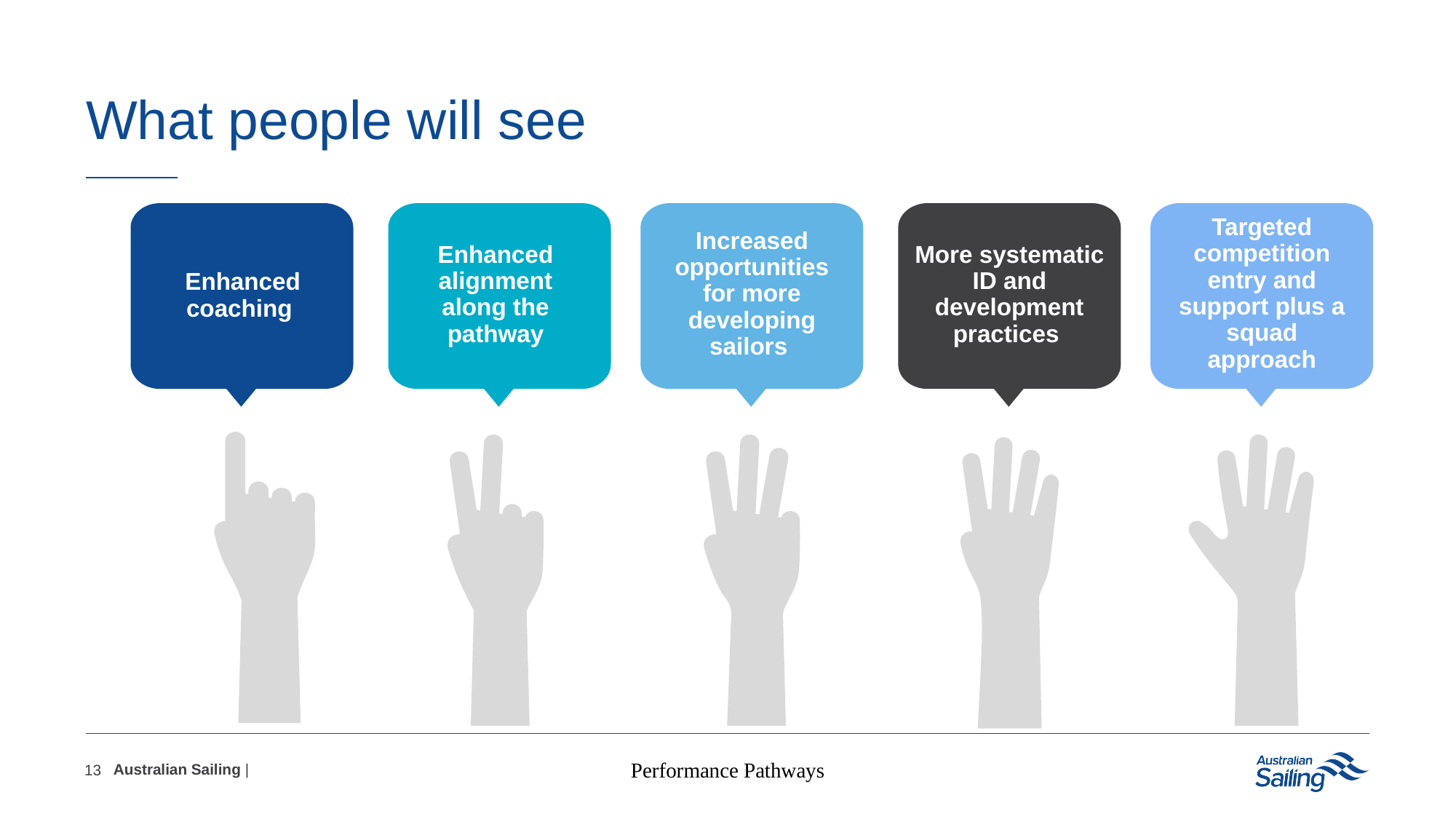

# What people will see

Targeted competition entry and support plus a squad approach
Increased opportunities for more developing sailors
Enhanced alignment along the pathway
More systematic ID and development practices
Enhanced coaching

Performance Pathways
13